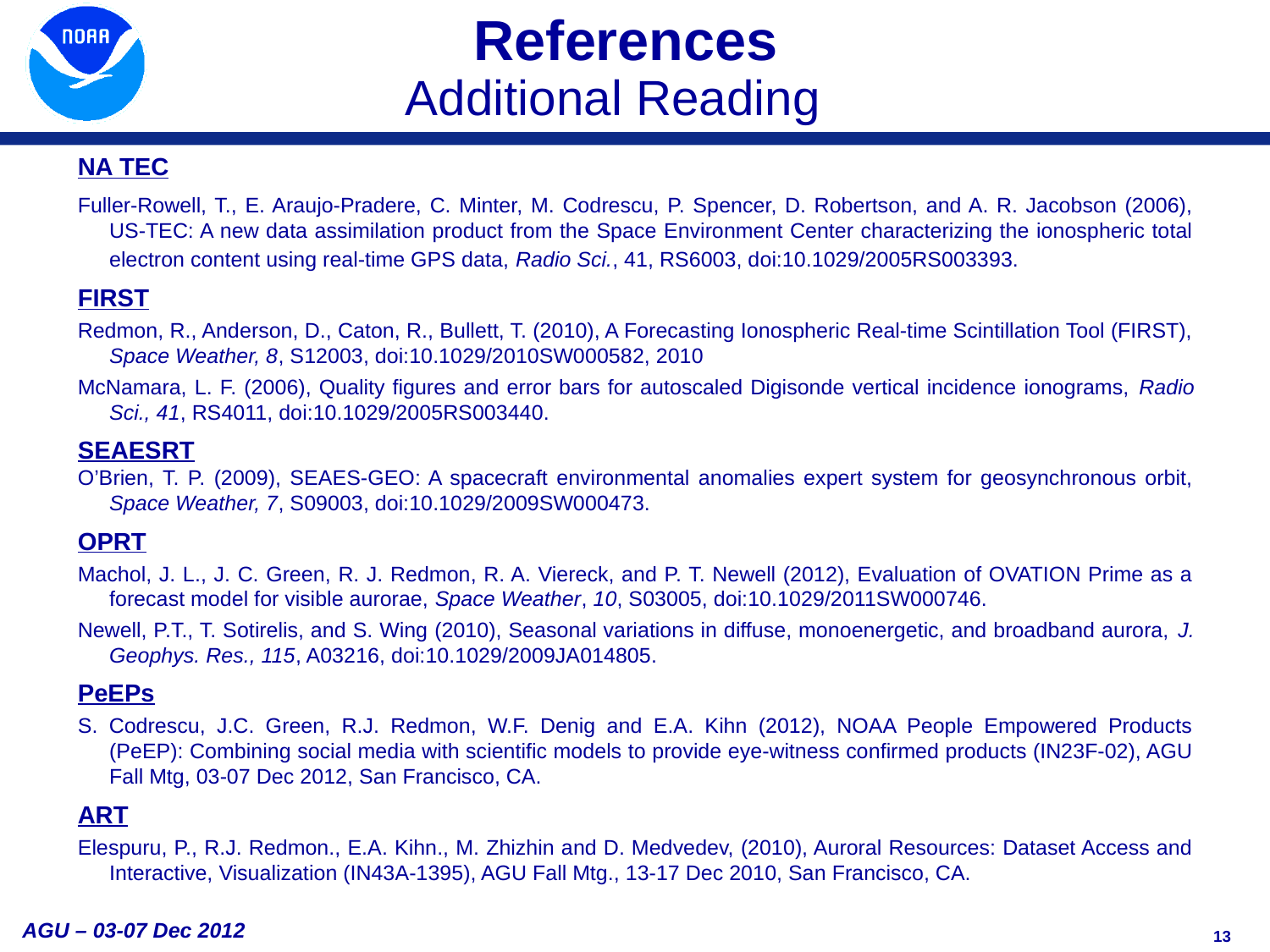

References
Additional Reading
NA TEC
Fuller-Rowell, T., E. Araujo-Pradere, C. Minter, M. Codrescu, P. Spencer, D. Robertson, and A. R. Jacobson (2006), US-TEC: A new data assimilation product from the Space Environment Center characterizing the ionospheric total electron content using real-time GPS data, Radio Sci., 41, RS6003, doi:10.1029/2005RS003393.
FIRST
Redmon, R., Anderson, D., Caton, R., Bullett, T. (2010), A Forecasting Ionospheric Real-time Scintillation Tool (FIRST), Space Weather, 8, S12003, doi:10.1029/2010SW000582, 2010
McNamara, L. F. (2006), Quality figures and error bars for autoscaled Digisonde vertical incidence ionograms, Radio Sci., 41, RS4011, doi:10.1029/2005RS003440.
SEAESRT
O’Brien, T. P. (2009), SEAES-GEO: A spacecraft environmental anomalies expert system for geosynchronous orbit, Space Weather, 7, S09003, doi:10.1029/2009SW000473.
OPRT
Machol, J. L., J. C. Green, R. J. Redmon, R. A. Viereck, and P. T. Newell (2012), Evaluation of OVATION Prime as a forecast model for visible aurorae, Space Weather, 10, S03005, doi:10.1029/2011SW000746.
Newell, P.T., T. Sotirelis, and S. Wing (2010), Seasonal variations in diffuse, monoenergetic, and broadband aurora, J. Geophys. Res., 115, A03216, doi:10.1029/2009JA014805.
PeEPs
S. Codrescu, J.C. Green, R.J. Redmon, W.F. Denig and E.A. Kihn (2012), NOAA People Empowered Products (PeEP): Combining social media with scientific models to provide eye-witness confirmed products (IN23F-02), AGU Fall Mtg, 03-07 Dec 2012, San Francisco, CA.
ART
Elespuru, P., R.J. Redmon., E.A. Kihn., M. Zhizhin and D. Medvedev, (2010), Auroral Resources: Dataset Access and Interactive, Visualization (IN43A-1395), AGU Fall Mtg., 13-17 Dec 2010, San Francisco, CA.